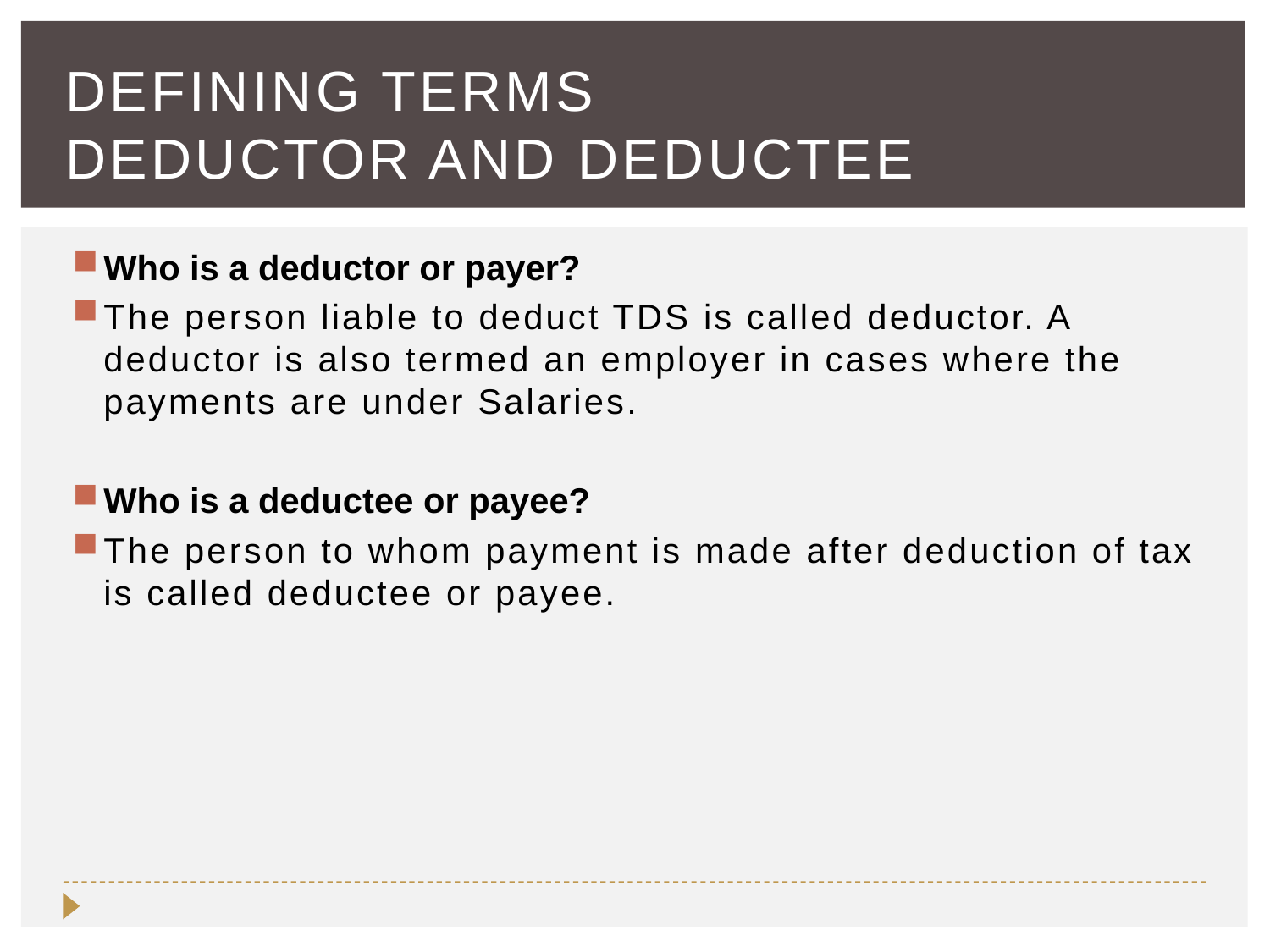

# defining terms DEDUCTOR AND DEDUCTEE
Who is a deductor or payer?
The person liable to deduct TDS is called deductor. A deductor is also termed an employer in cases where the payments are under Salaries.

Who is a deductee or payee?
The person to whom payment is made after deduction of tax is called deductee or payee.